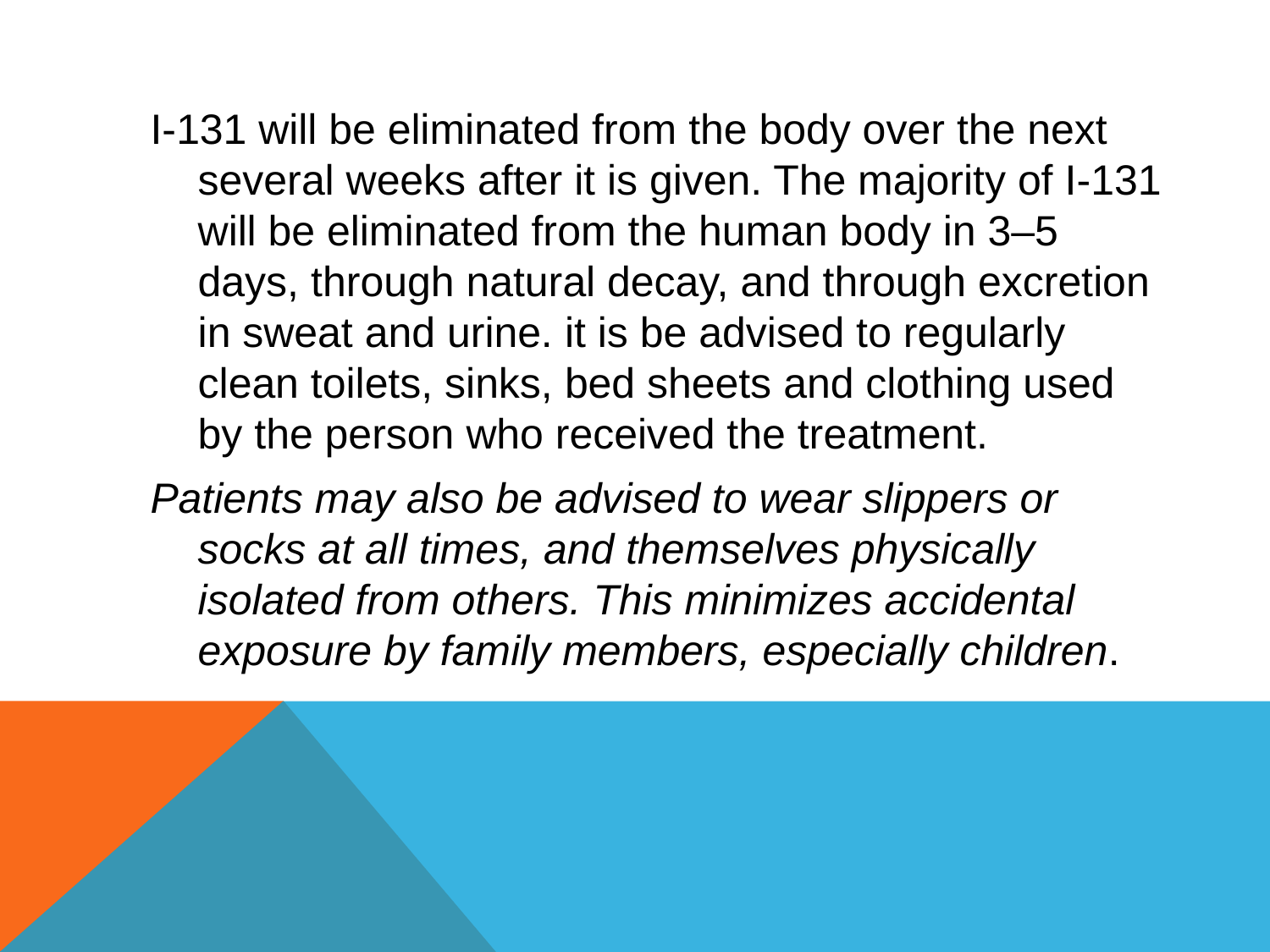

I-131 will be eliminated from the body over the next several weeks after it is given. The majority of I-131 will be eliminated from the human body in 3–5 days, through natural decay, and through excretion in sweat and urine. it is be advised to regularly clean toilets, sinks, bed sheets and clothing used by the person who received the treatment.
Patients may also be advised to wear slippers or socks at all times, and themselves physically isolated from others. This minimizes accidental exposure by family members, especially children.